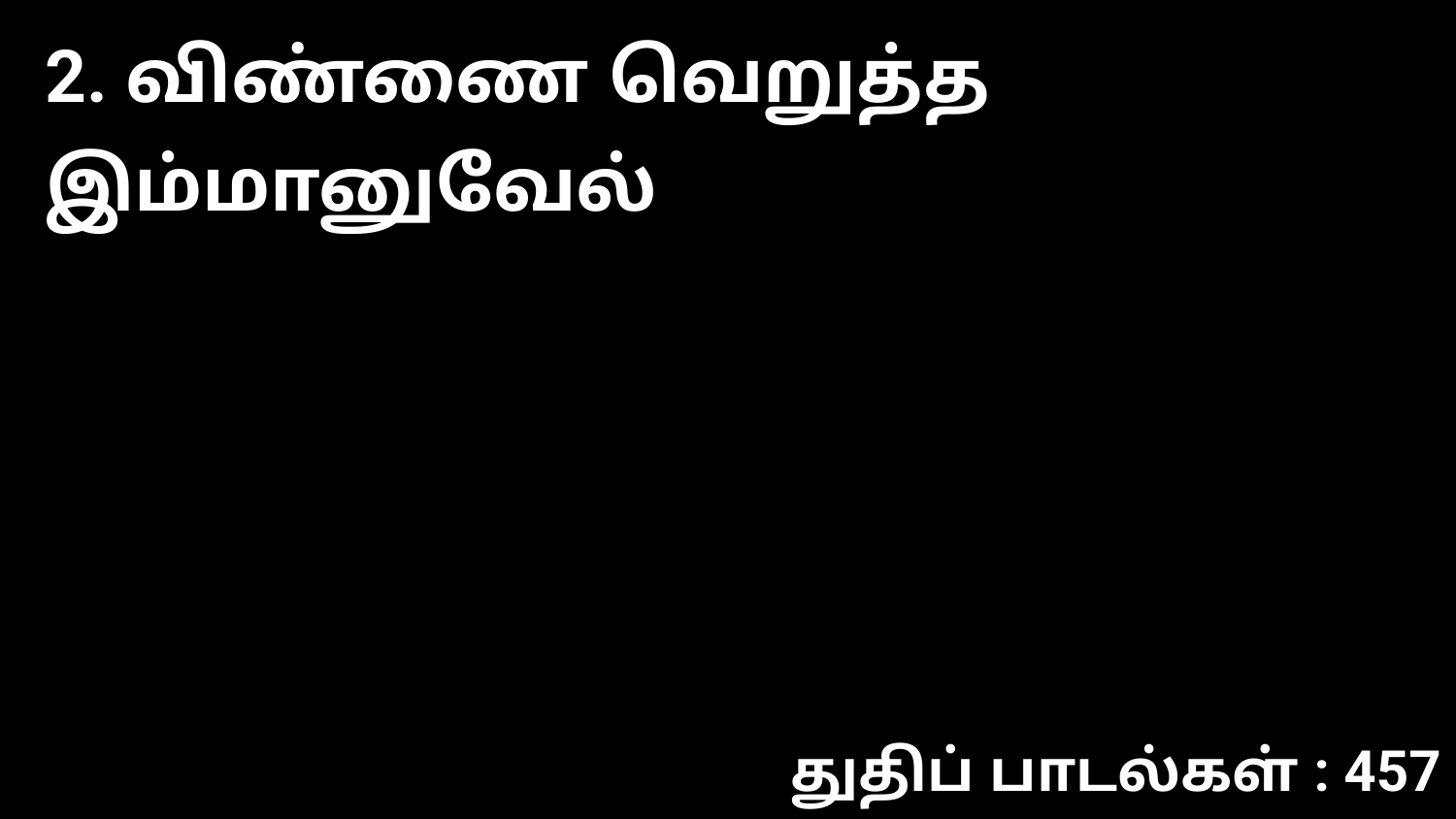

2. விண்ணை வெறுத்த இம்மானுவேல்
துதிப் பாடல்கள் : 457